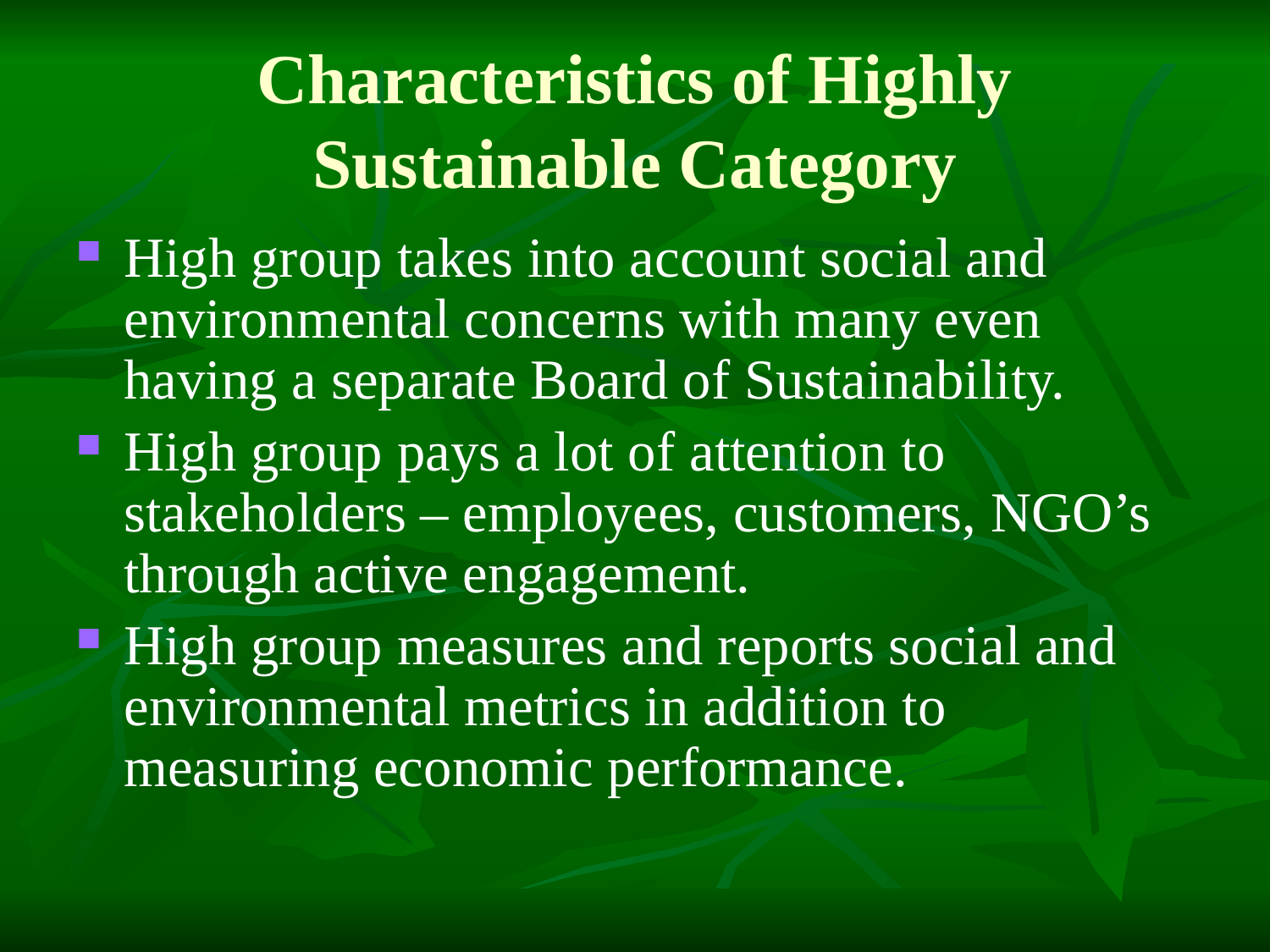

Characteristics of Highly Sustainable Category
High group takes into account social and environmental concerns with many even having a separate Board of Sustainability.
High group pays a lot of attention to stakeholders – employees, customers, NGO’s through active engagement.
High group measures and reports social and environmental metrics in addition to measuring economic performance.